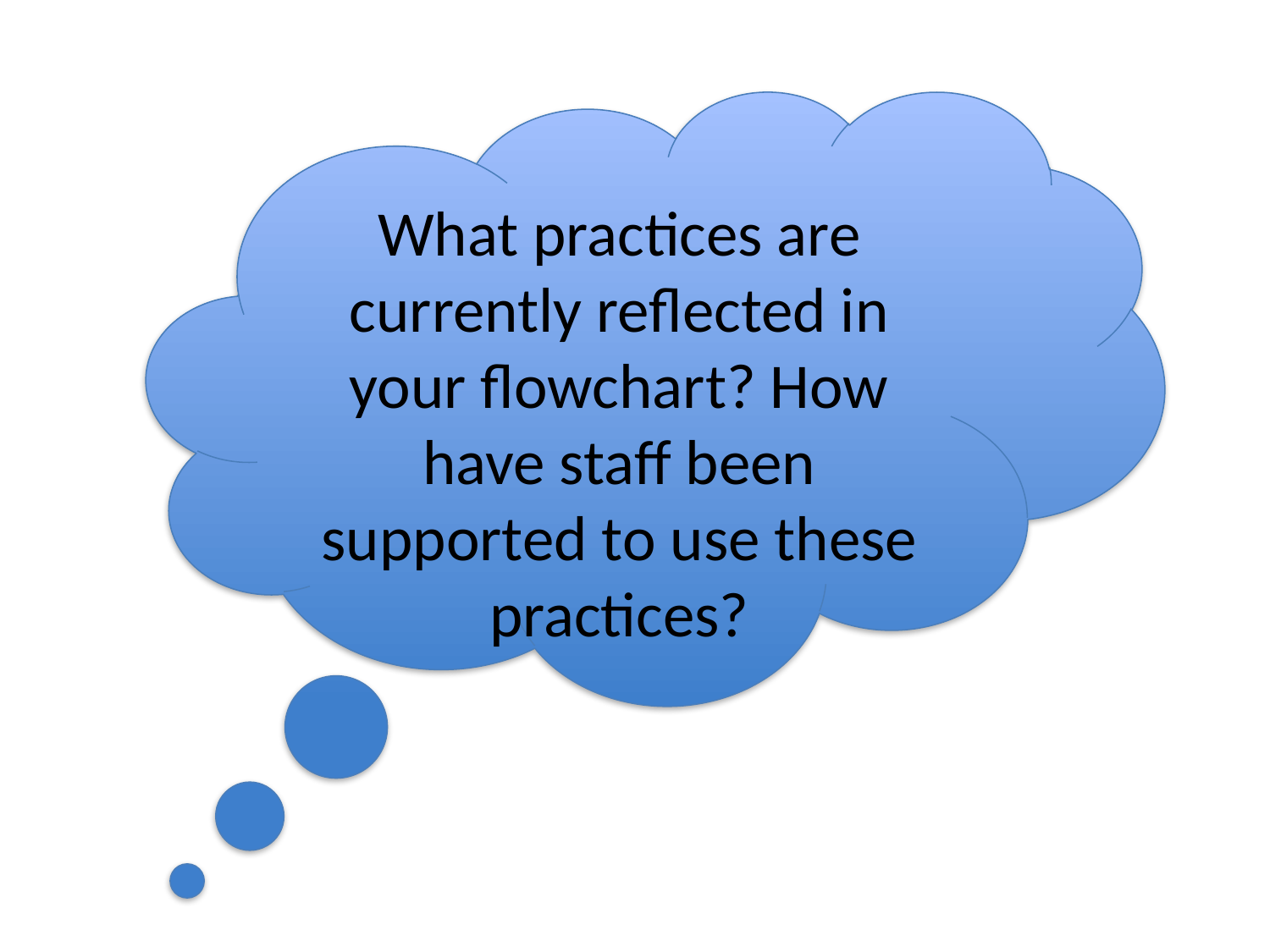

What practices are currently reflected in your flowchart? How have staff been supported to use these practices?